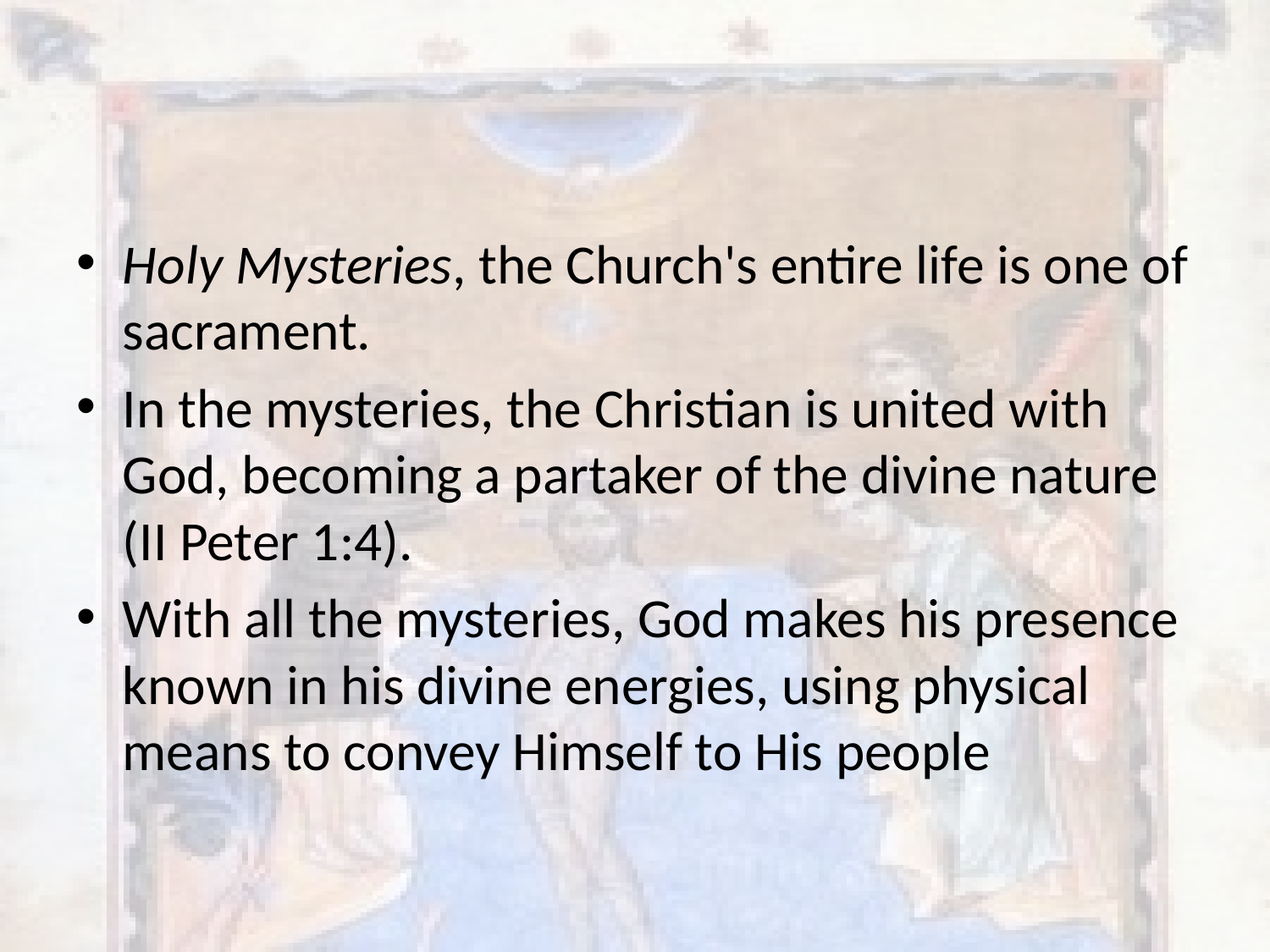

#
Holy Mysteries, the Church's entire life is one of sacrament.
In the mysteries, the Christian is united with God, becoming a partaker of the divine nature (II Peter 1:4).
With all the mysteries, God makes his presence known in his divine energies, using physical means to convey Himself to His people